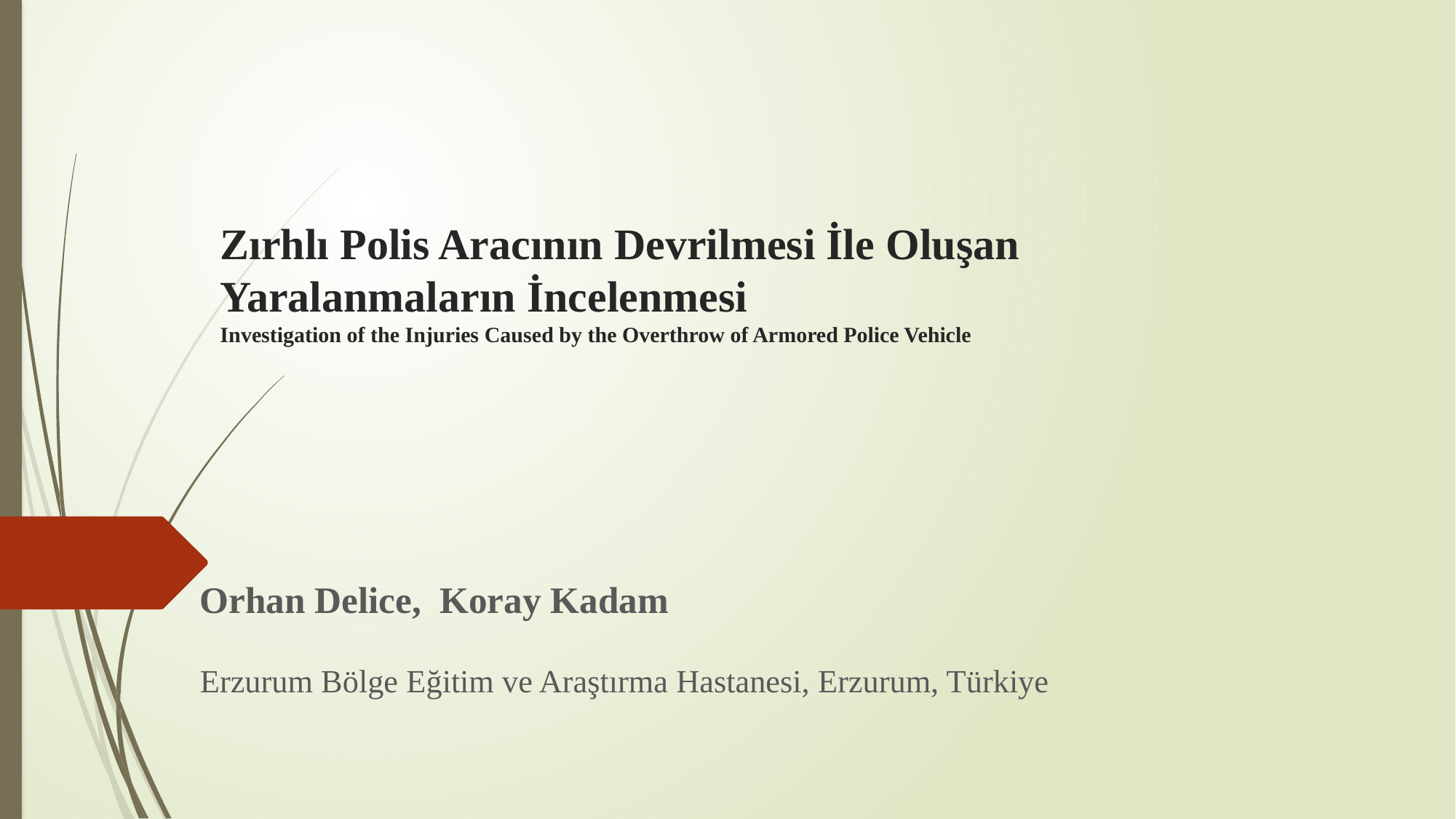

# Zırhlı Polis Aracının Devrilmesi İle Oluşan Yaralanmaların İncelenmesi Investigation of the Injuries Caused by the Overthrow of Armored Police Vehicle
Orhan Delice,  Koray Kadam
Erzurum Bölge Eğitim ve Araştırma Hastanesi, Erzurum, Türkiye